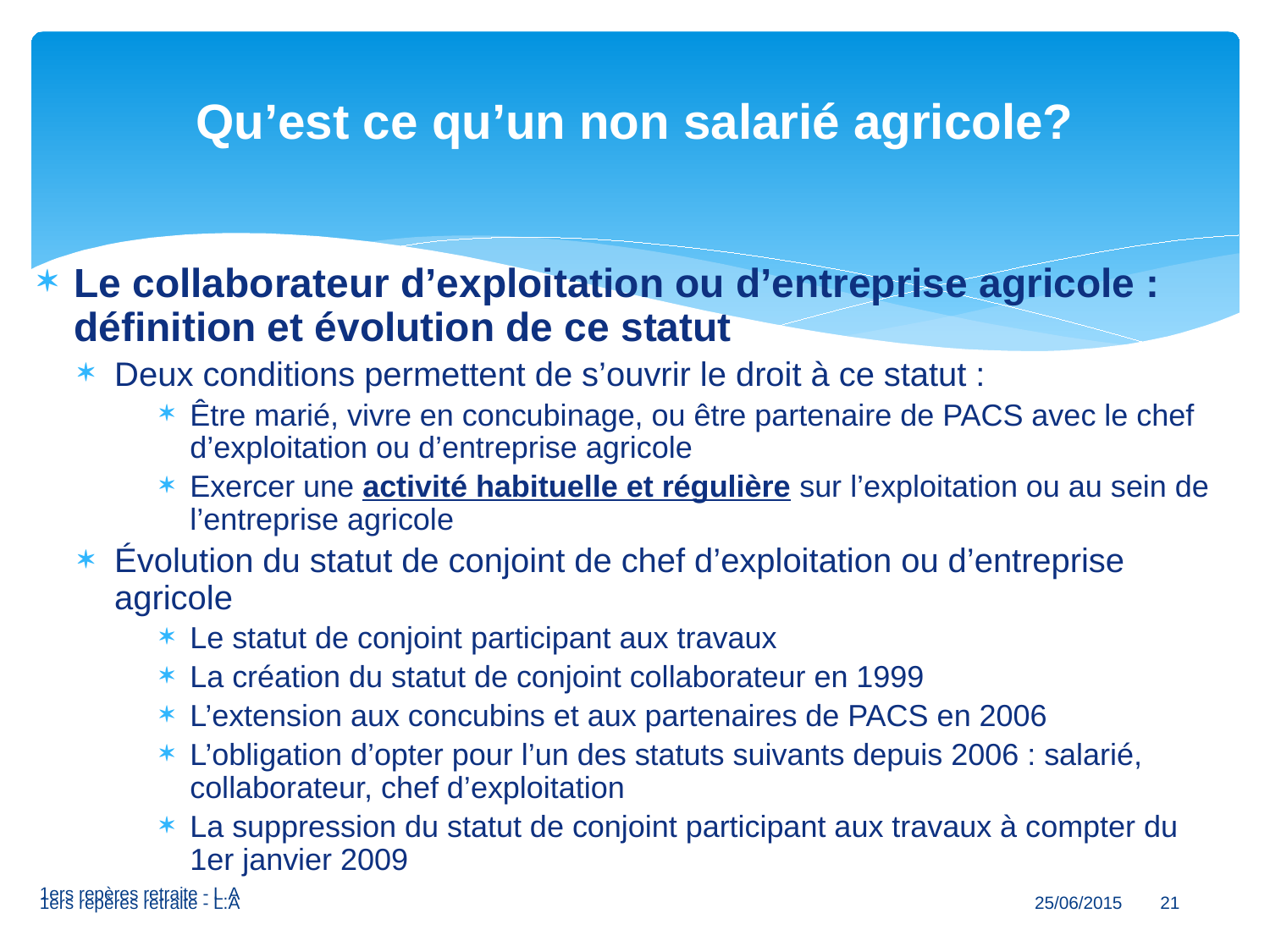

# Qu’est ce qu’un non salarié agricole?
Le collaborateur d’exploitation ou d’entreprise agricole : définition et évolution de ce statut
Deux conditions permettent de s’ouvrir le droit à ce statut :
Être marié, vivre en concubinage, ou être partenaire de PACS avec le chef d’exploitation ou d’entreprise agricole
Exercer une activité habituelle et régulière sur l’exploitation ou au sein de l’entreprise agricole
Évolution du statut de conjoint de chef d’exploitation ou d’entreprise agricole
Le statut de conjoint participant aux travaux
La création du statut de conjoint collaborateur en 1999
L’extension aux concubins et aux partenaires de PACS en 2006
L’obligation d’opter pour l’un des statuts suivants depuis 2006 : salarié, collaborateur, chef d’exploitation
La suppression du statut de conjoint participant aux travaux à compter du 1er janvier 2009
1ers repères retraite - L.A
21
1ers repères retraite - L.A
25/06/2015